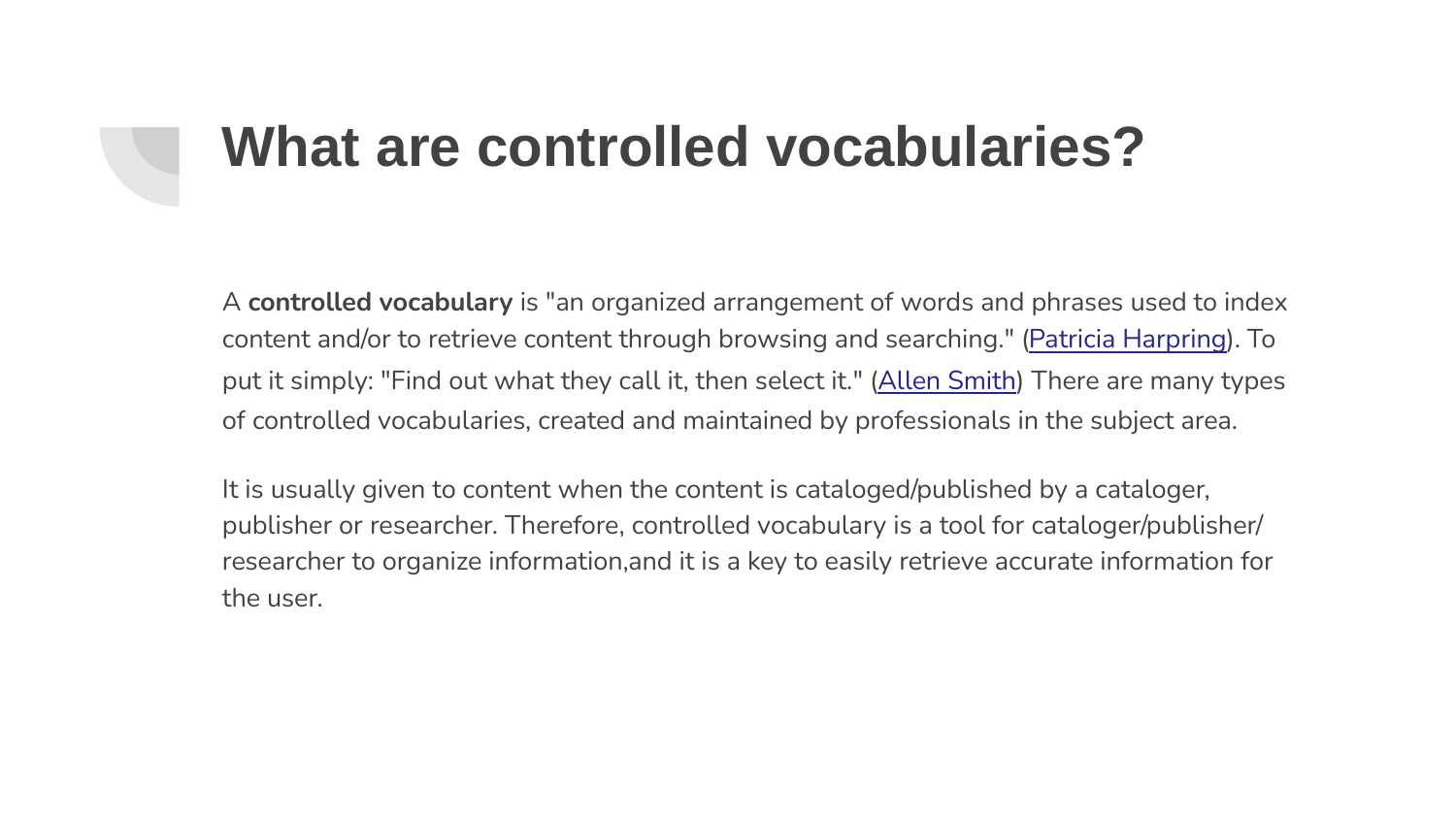

# What are controlled vocabularies?
A controlled vocabulary is "an organized arrangement of words and phrases used to index content and/or to retrieve content through browsing and searching." (Patricia Harpring). To put it simply: "Find out what they call it, then select it." (Allen Smith) There are many types of controlled vocabularies, created and maintained by professionals in the subject area.
It is usually given to content when the content is cataloged/published by a cataloger,  publisher or researcher. Therefore, controlled vocabulary is a tool for cataloger/publisher/ researcher to organize information,and it is a key to easily retrieve accurate information for the user.